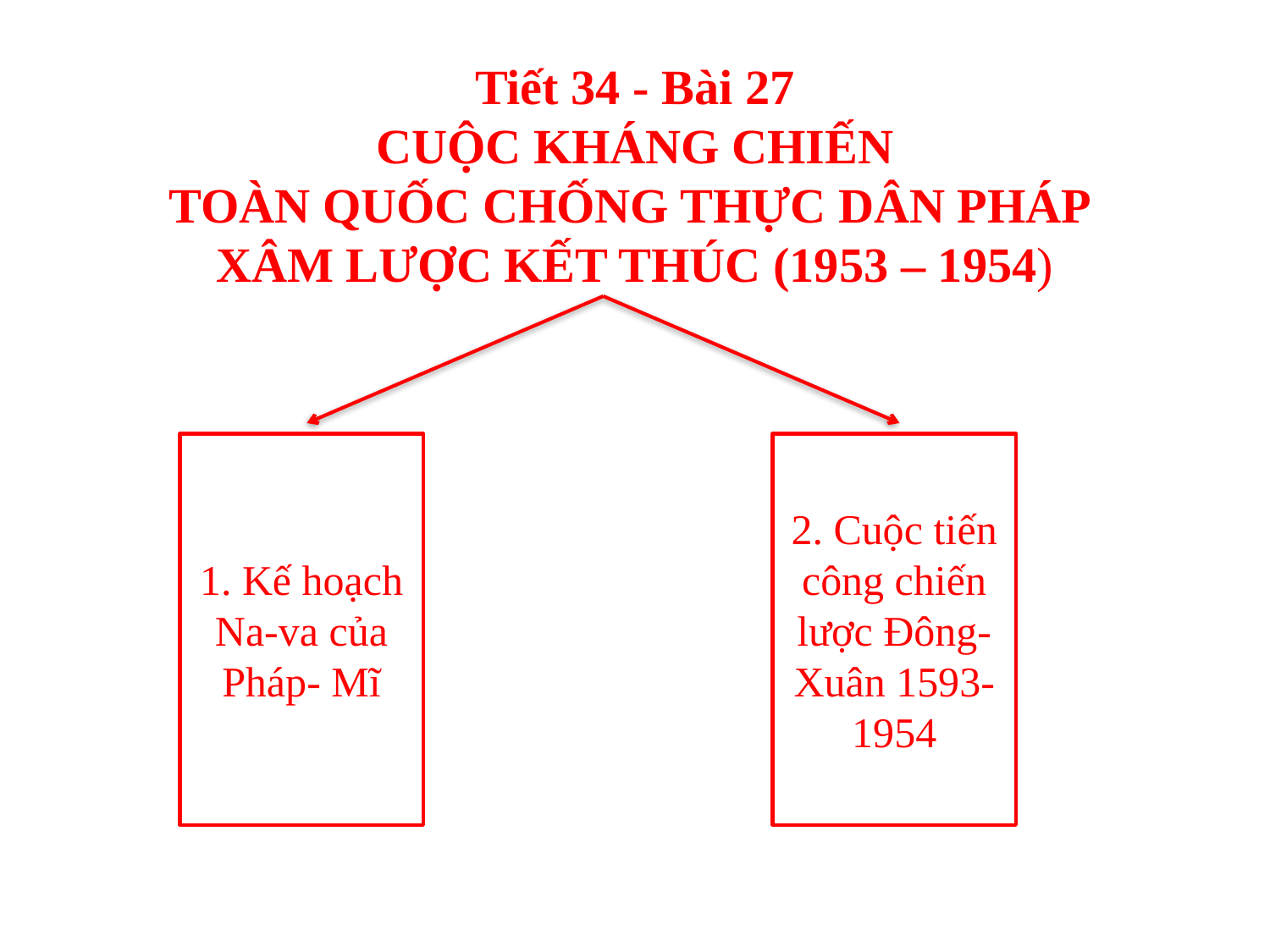

# Tiết 34 - Bài 27 CUỘC KHÁNG CHIẾN TOÀN QUỐC CHỐNG THỰC DÂN PHÁP XÂM LƯỢC KẾT THÚC (1953 – 1954)
1. Kế hoạch Na-va của Pháp- Mĩ
2. Cuộc tiến công chiến lược Đông-Xuân 1593-1954